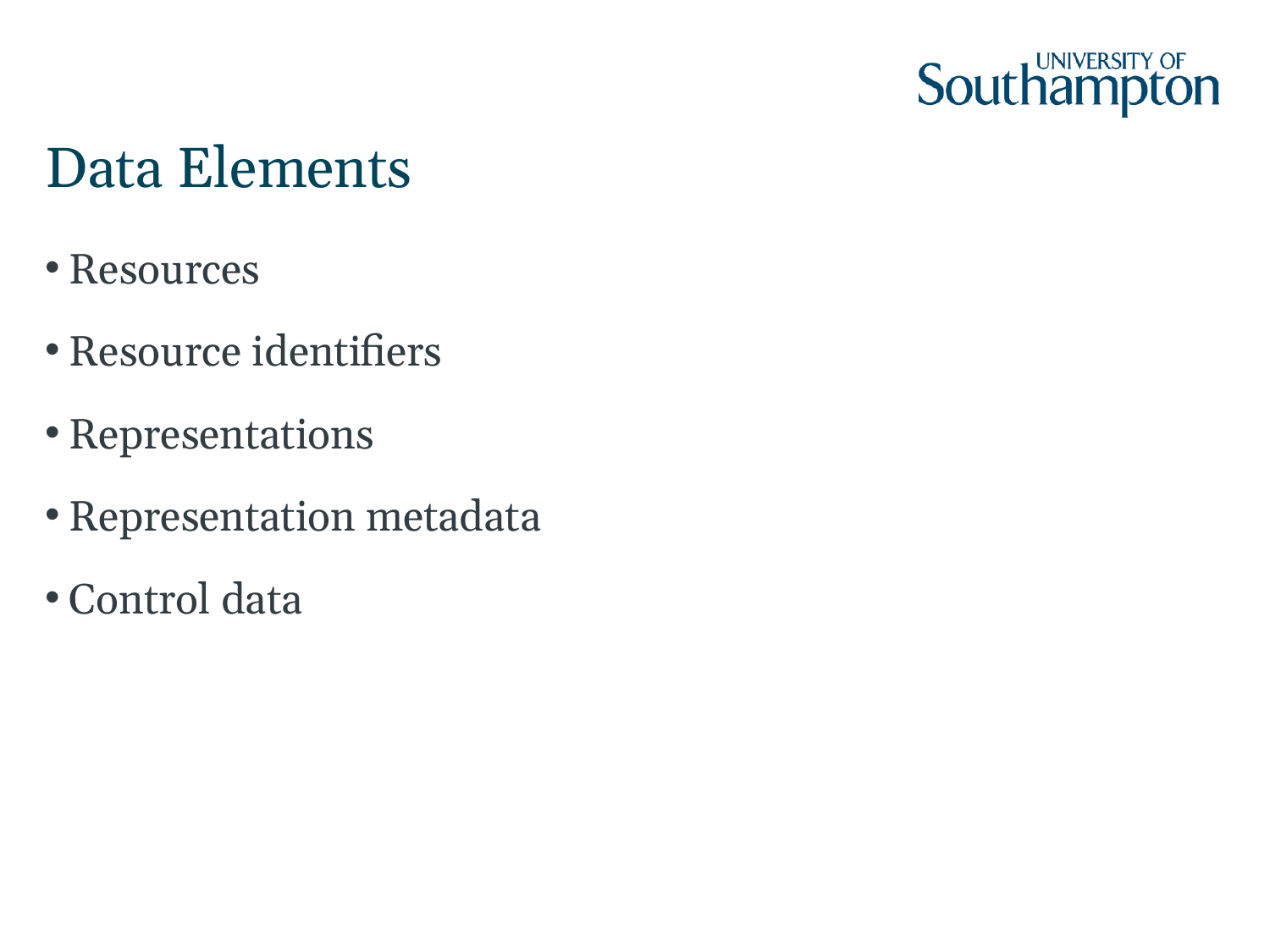

# Data Elements
Resources
Resource identifiers
Representations
Representation metadata
Control data